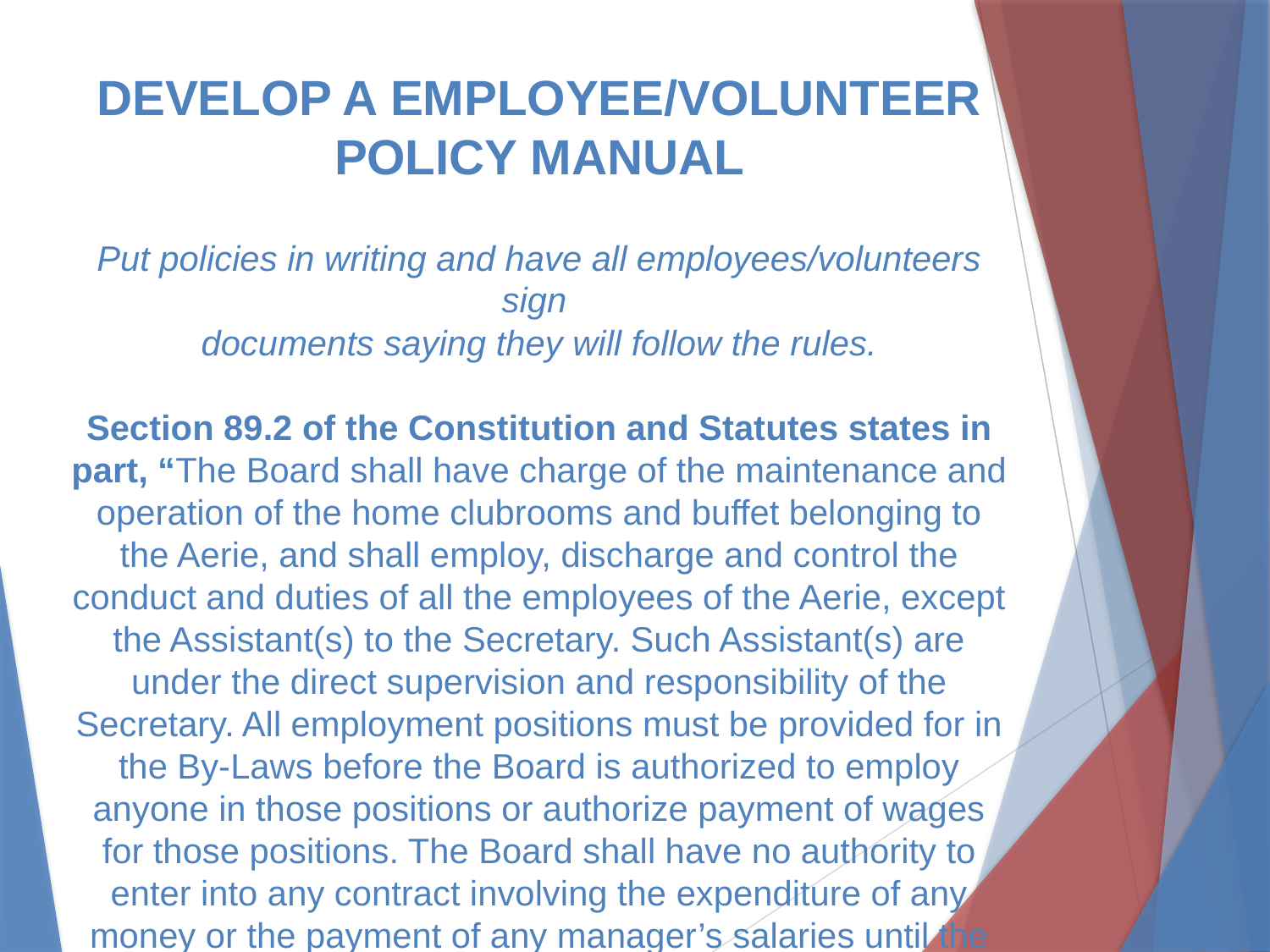

DEVELOP A EMPLOYEE/VOLUNTEER
POLICY MANUAL

Put policies in writing and have all employees/volunteers sign
documents saying they will follow the rules.

Section 89.2 of the Constitution and Statutes states in part, “The Board shall have charge of the maintenance and operation of the home clubrooms and buffet belonging to the Aerie, and shall employ, discharge and control the conduct and duties of all the employees of the Aerie, except the Assistant(s) to the Secretary. Such Assistant(s) are under the direct supervision and responsibility of the Secretary. All employment positions must be provided for in the By-Laws before the Board is authorized to employ anyone in those positions or authorize payment of wages for those positions. The Board shall have no authority to enter into any contract involving the expenditure of any money or the payment of any manager’s salaries until the membership has approved said manager’s agreement.”